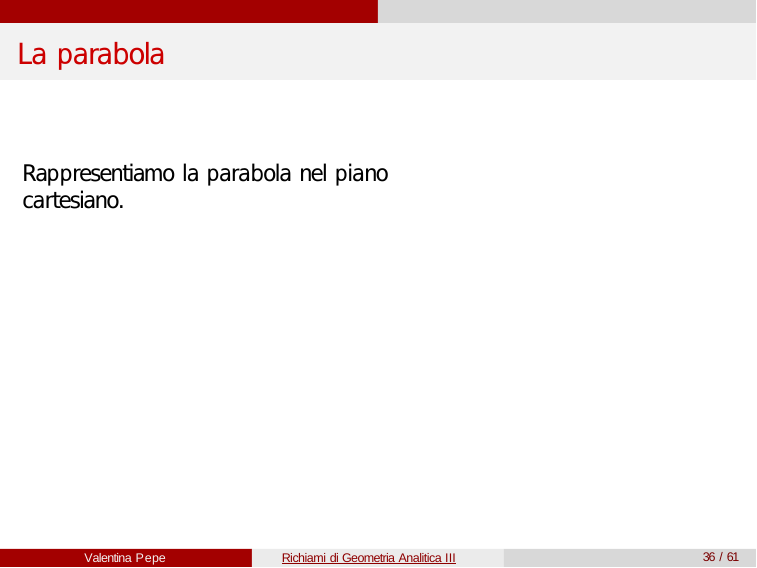

# La parabola
Rappresentiamo la parabola nel piano cartesiano.

Valentina Pepe
Richiami di Geometria Analitica III
36 / 61